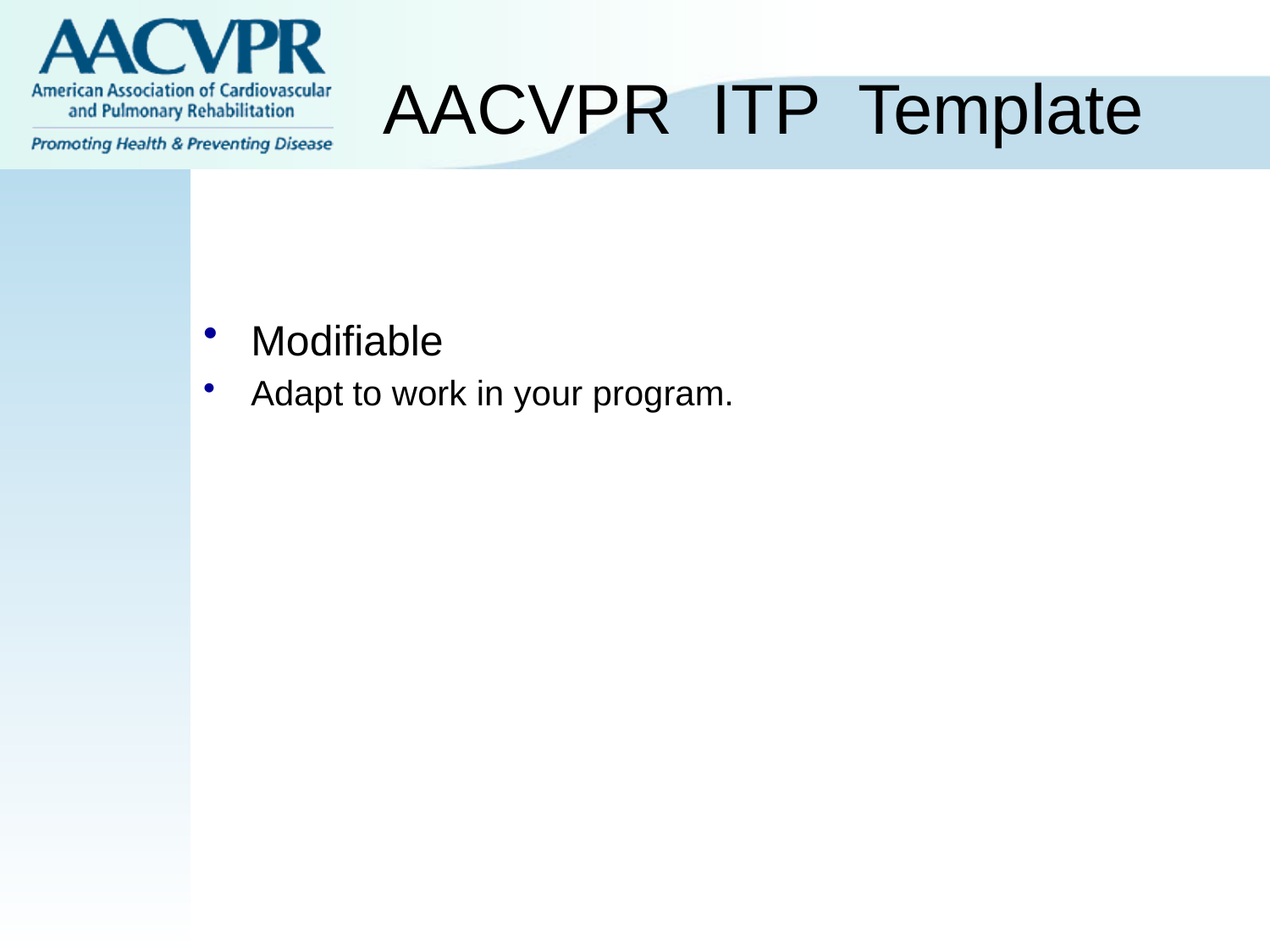

# AACVPR  ITP  Template
Modifiable
Adapt to work in your program.